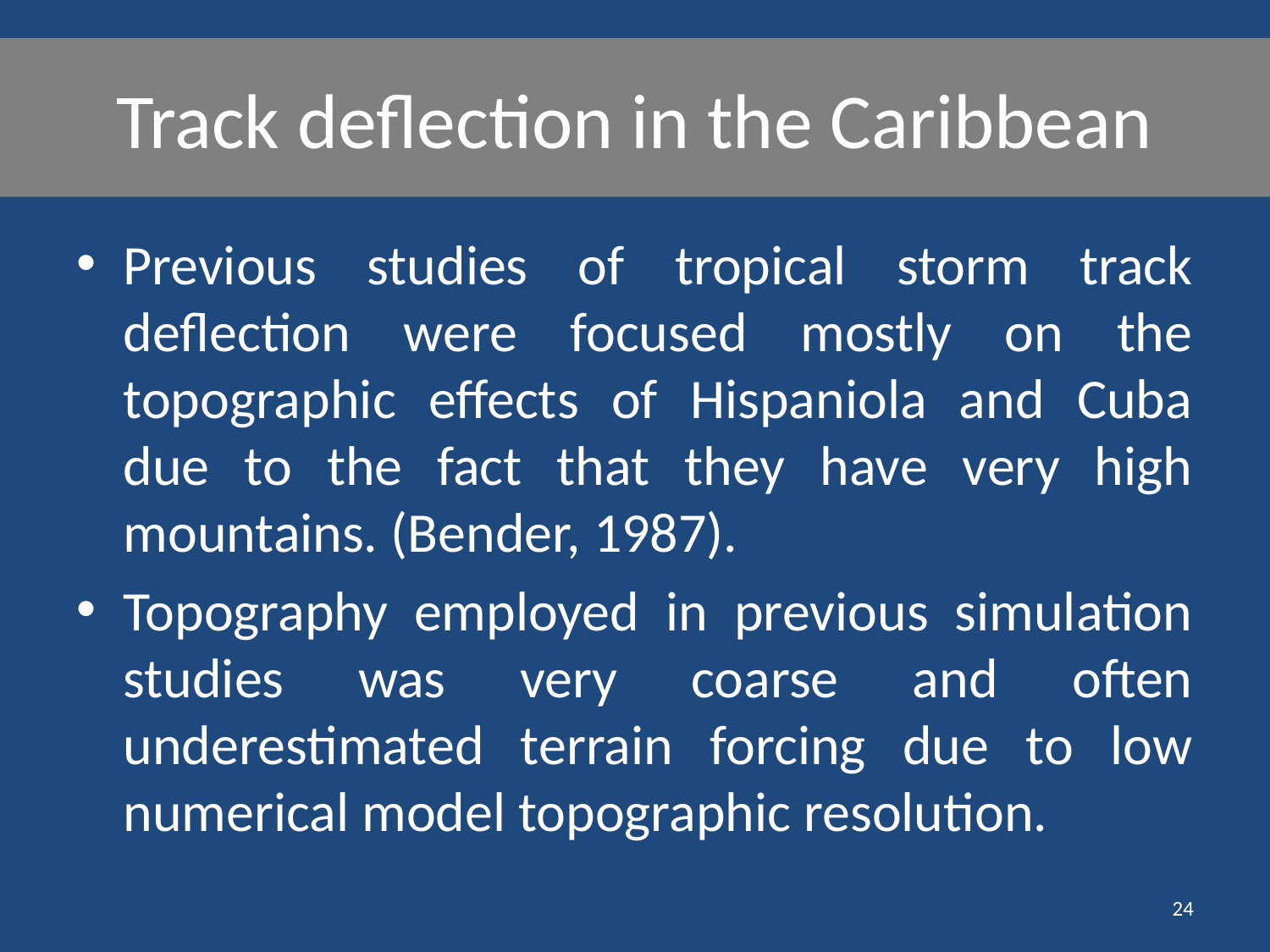

# Track deflection in the Caribbean
Previous studies of tropical storm track deflection were focused mostly on the topographic effects of Hispaniola and Cuba due to the fact that they have very high mountains. (Bender, 1987).
Topography employed in previous simulation studies was very coarse and often underestimated terrain forcing due to low numerical model topographic resolution.

24